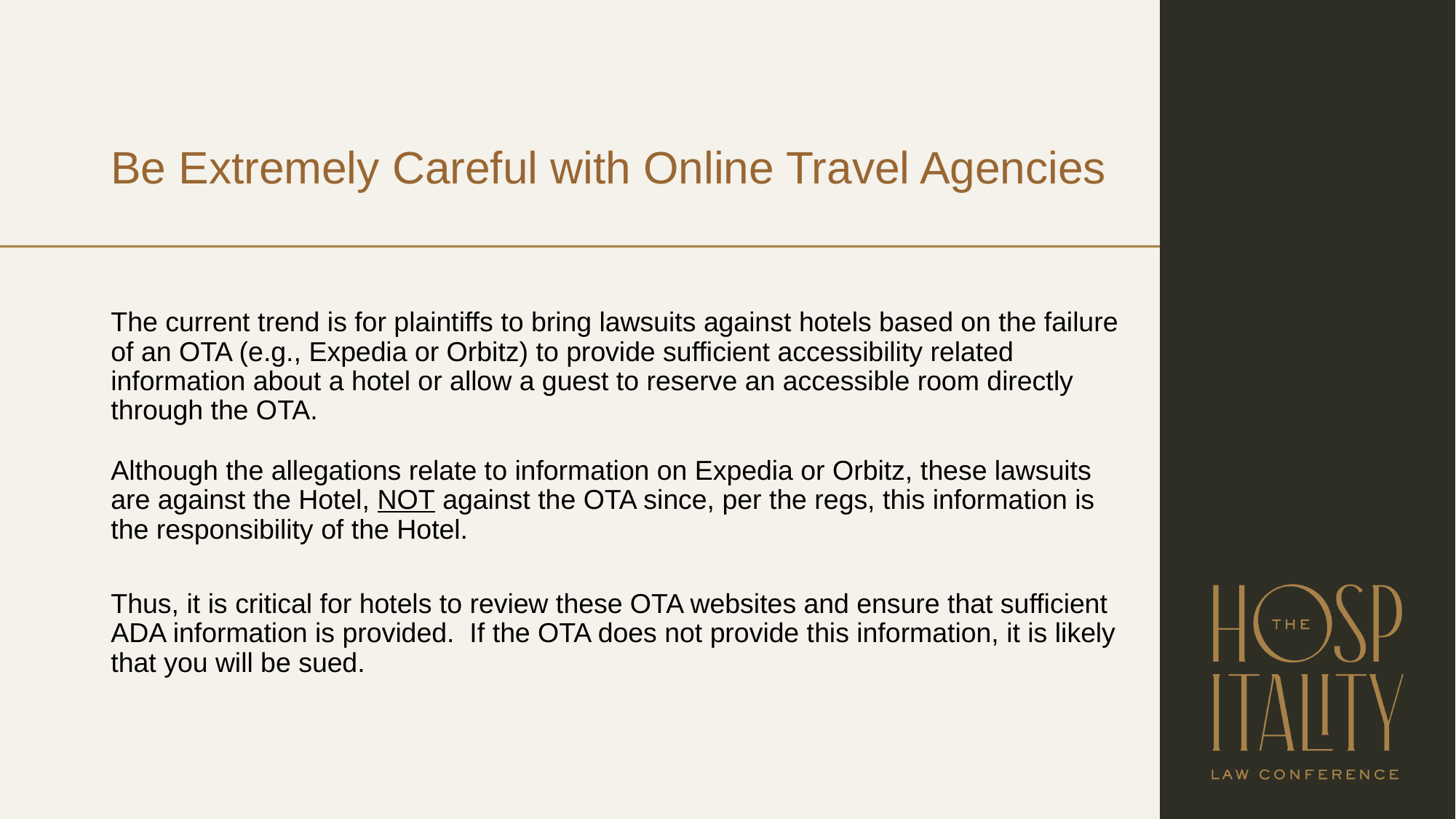

# Be Extremely Careful with Online Travel Agencies
The current trend is for plaintiffs to bring lawsuits against hotels based on the failure of an OTA (e.g., Expedia or Orbitz) to provide sufficient accessibility related information about a hotel or allow a guest to reserve an accessible room directly through the OTA.
Although the allegations relate to information on Expedia or Orbitz, these lawsuits are against the Hotel, NOT against the OTA since, per the regs, this information is the responsibility of the Hotel.
Thus, it is critical for hotels to review these OTA websites and ensure that sufficient ADA information is provided.  If the OTA does not provide this information, it is likely that you will be sued.